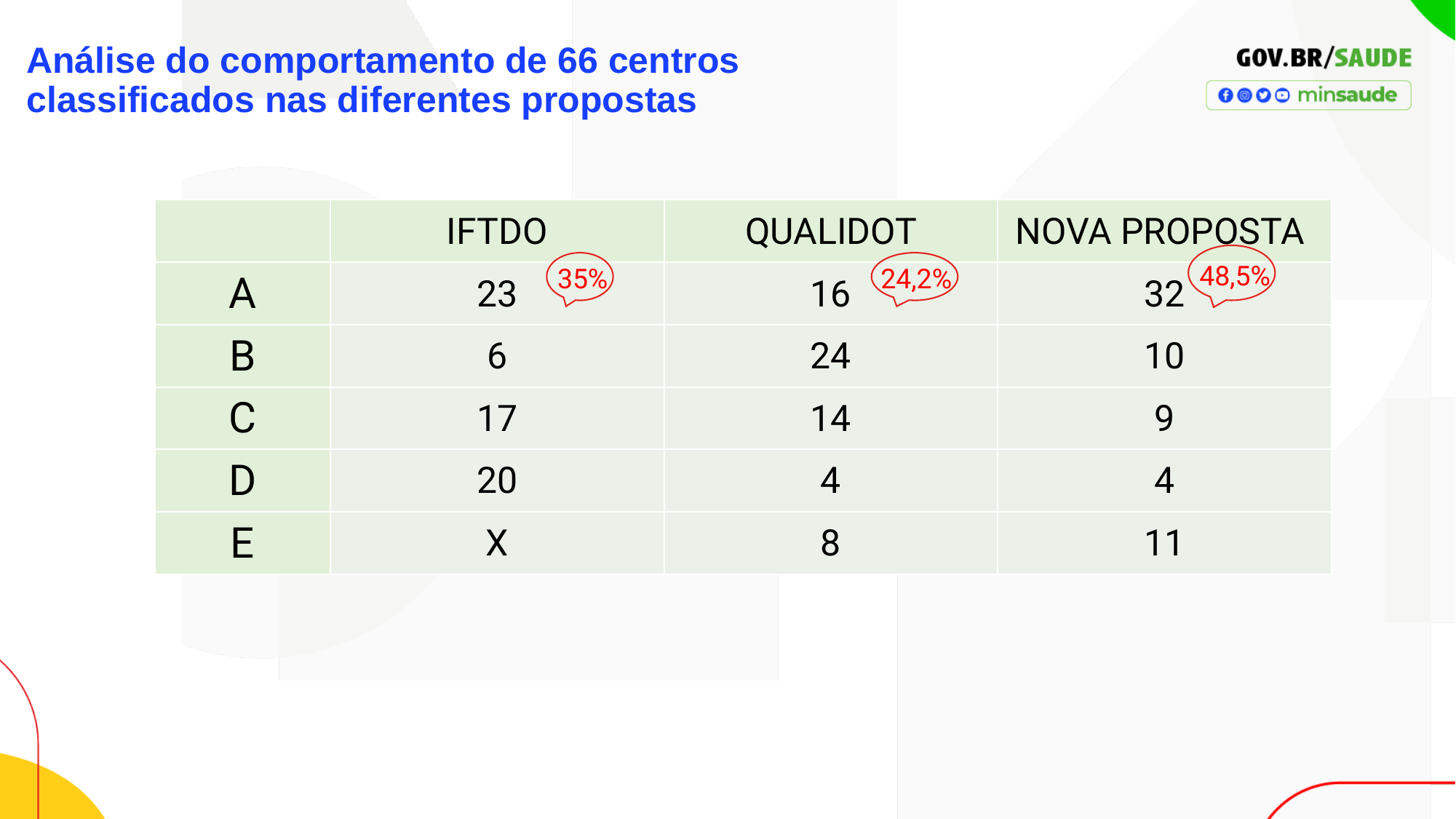

Análise do comportamento de 66 centros classificados nas diferentes propostas
|  | IFTDO | QUALIDOT | NOVA PROPOSTA |
| --- | --- | --- | --- |
| A | 23 | 16 | 32 |
| B | 6 | 24 | 10 |
| C | 17 | 14 | 9 |
| D | 20 | 4 | 4 |
| E | X | 8 | 11 |

48,5%

35%

24,2%